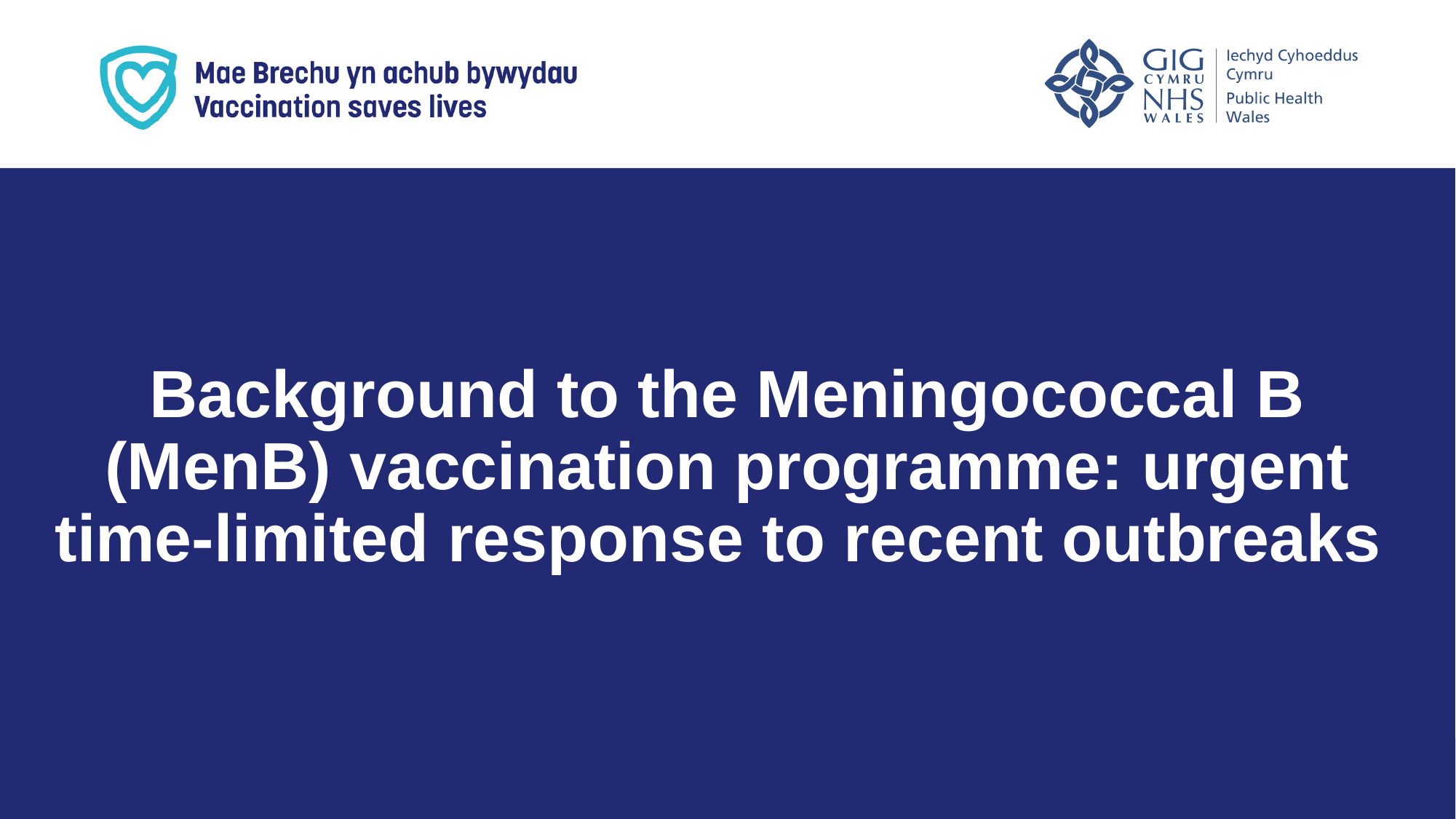

Background to the Meningococcal B (MenB) vaccination programme: urgent time-limited response to recent outbreaks